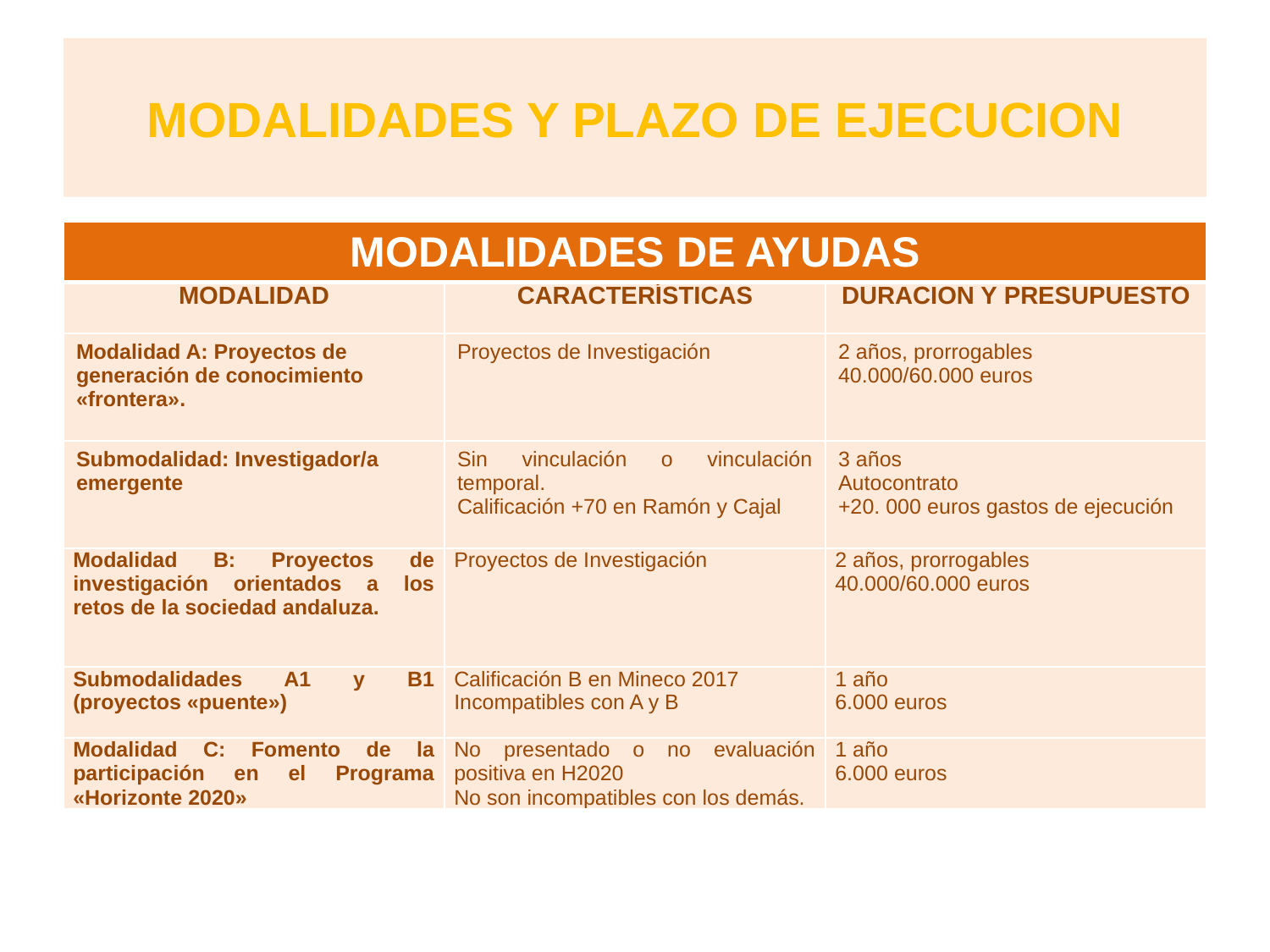

# MODALIDADES Y PLAZO DE EJECUCION
| MODALIDADES DE AYUDAS |  |  |
| --- | --- | --- |
| MODALIDAD | CARACTERÍSTICAS | DURACION Y PRESUPUESTO |
| Modalidad A: Proyectos de generación de conocimiento «frontera». | Proyectos de Investigación | 2 años, prorrogables 40.000/60.000 euros |
| Submodalidad: Investigador/a emergente | Sin vinculación o vinculación temporal. Calificación +70 en Ramón y Cajal | 3 años Autocontrato +20. 000 euros gastos de ejecución |
| Modalidad B: Proyectos de investigación orientados a los retos de la sociedad andaluza. | Proyectos de Investigación | 2 años, prorrogables 40.000/60.000 euros |
| Submodalidades A1 y B1 (proyectos «puente») | Calificación B en Mineco 2017 Incompatibles con A y B | 1 año 6.000 euros |
| Modalidad C: Fomento de la participación en el Programa «Horizonte 2020» | No presentado o no evaluación positiva en H2020 No son incompatibles con los demás. | 1 año 6.000 euros |